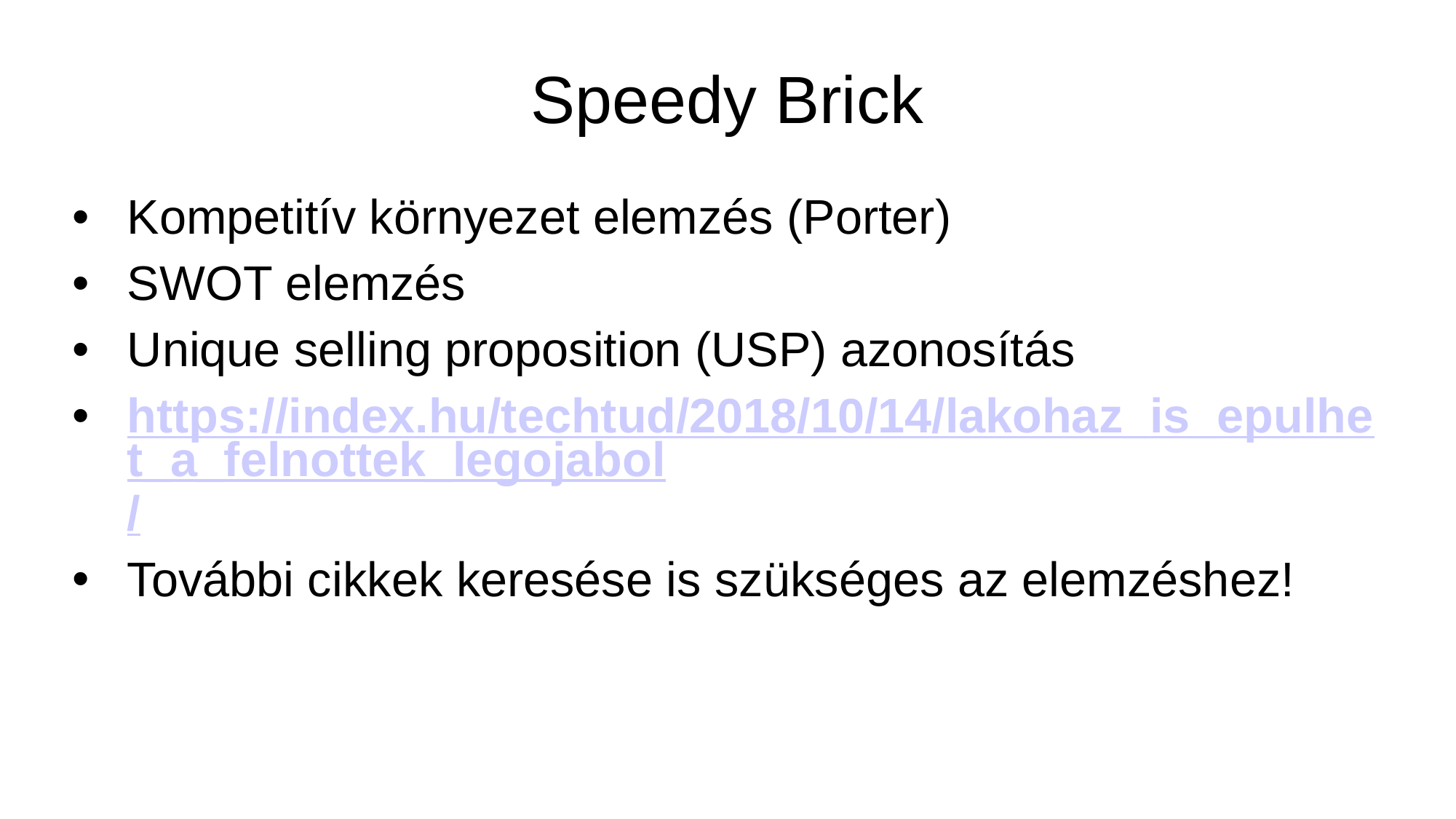

# Speedy Brick
Kompetitív környezet elemzés (Porter)
SWOT elemzés
Unique selling proposition (USP) azonosítás
https://index.hu/techtud/2018/10/14/lakohaz_is_epulhet_a_felnottek_legojabol/
További cikkek keresése is szükséges az elemzéshez!